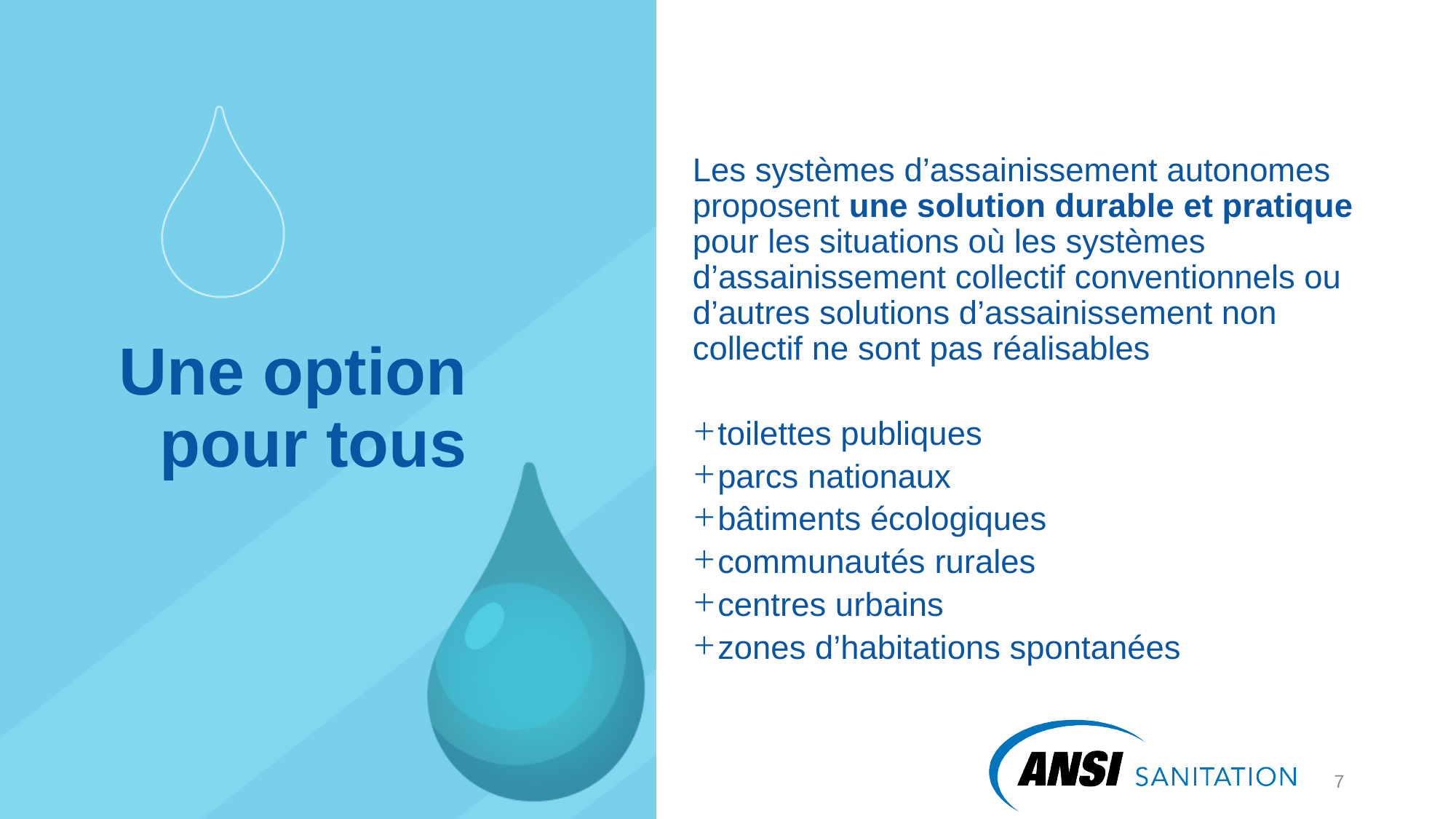

Les systèmes d’assainissement autonomes proposent une solution durable et pratique pour les situations où les systèmes d’assainissement collectif conventionnels ou d’autres solutions d’assainissement non collectif ne sont pas réalisables

toilettes publiques
parcs nationaux
bâtiments écologiques
communautés rurales
centres urbains
zones d’habitations spontanées
# Une option pour tous
7